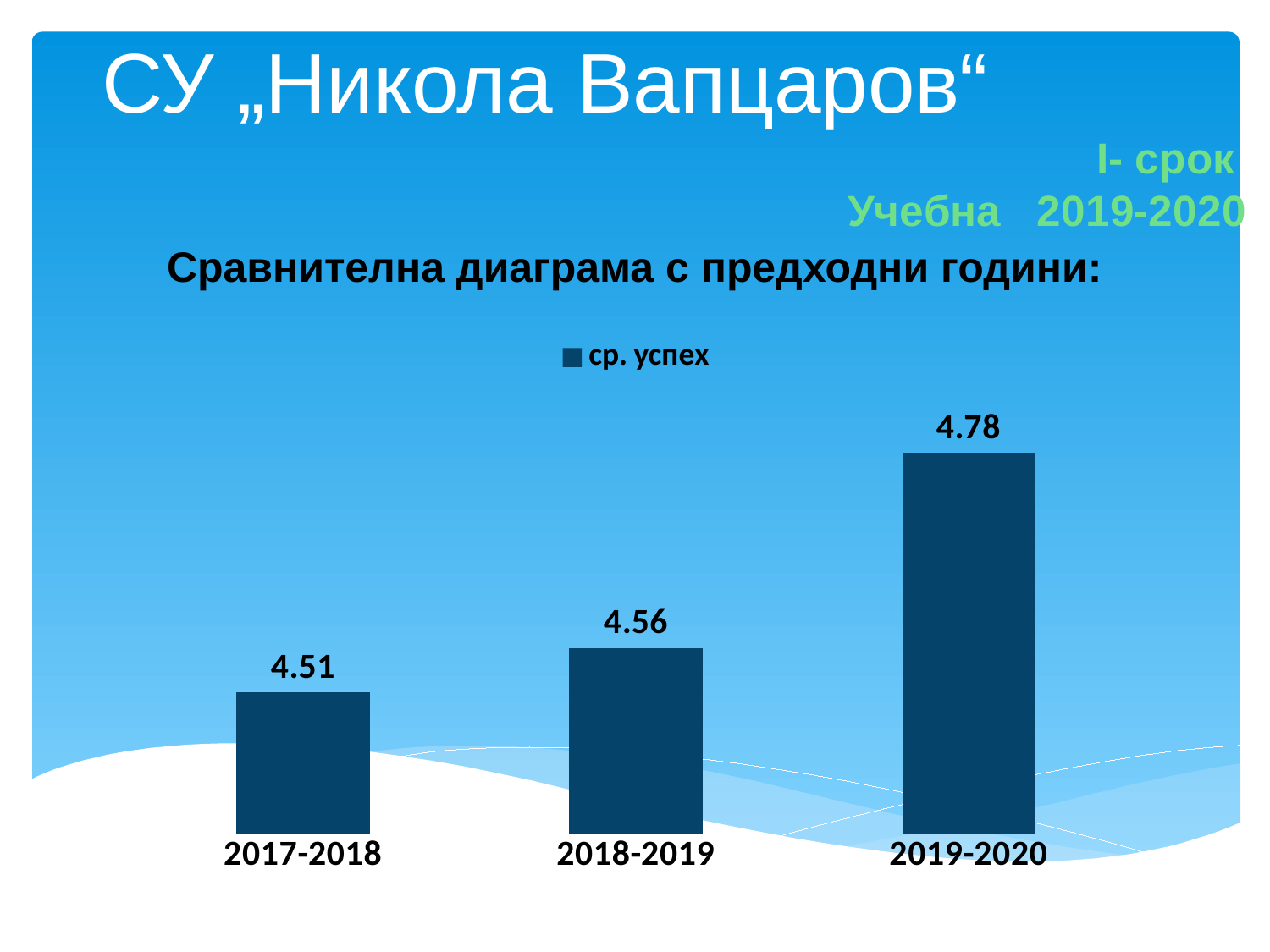

# СУ „Никола Вапцаров“
I- срок
Учебна   2019-2020
Сравнителна диаграма с предходни години:

### Chart

| Category | ср. успех |
|---|---|
| 2017-2018 | 4.51 |
| 2018-2019 | 4.56 |
| 2019-2020 | 4.78 |